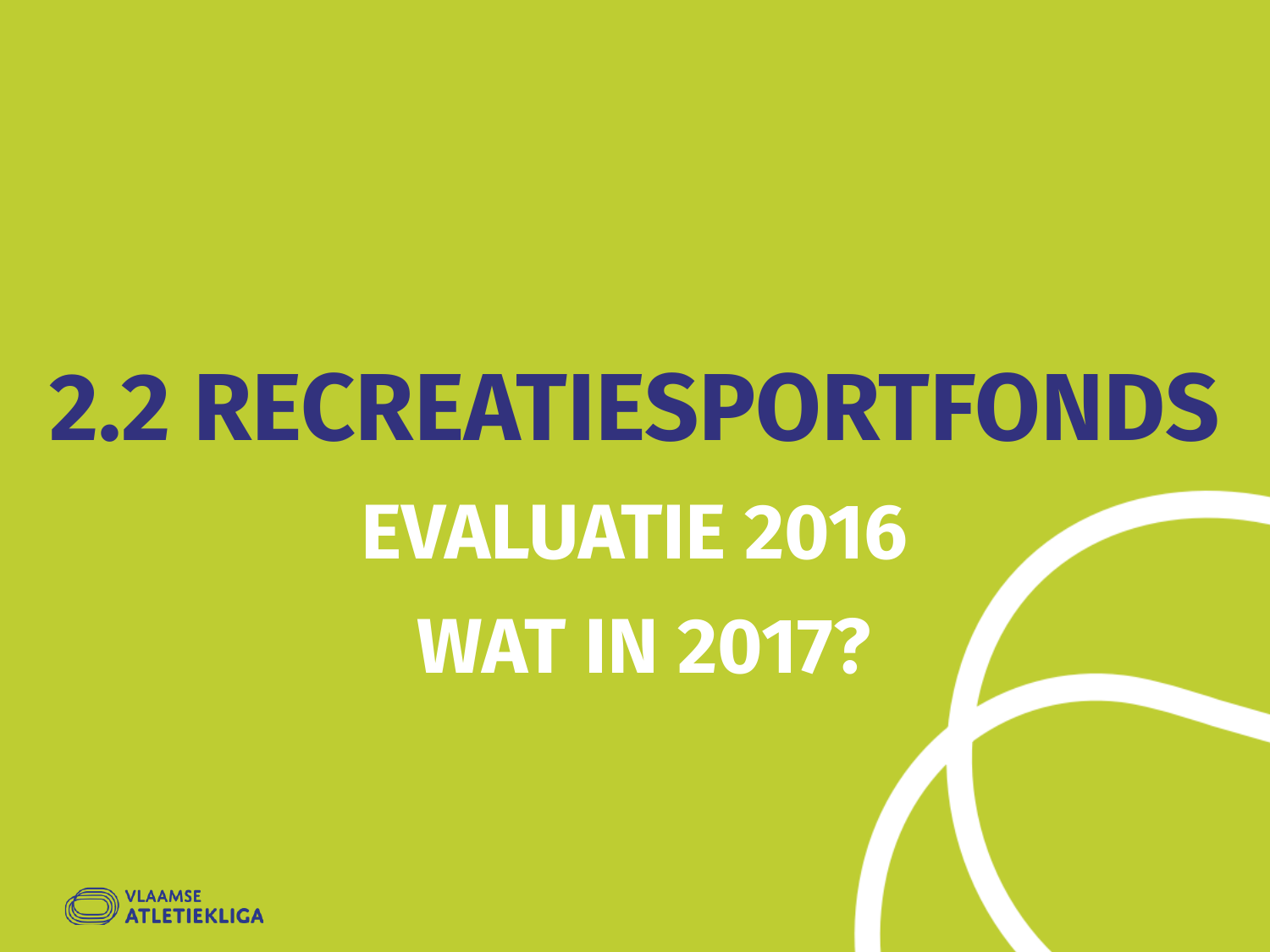

# 2.2 Recreatiesportfonds evaluatie 2016 wat in 2017?